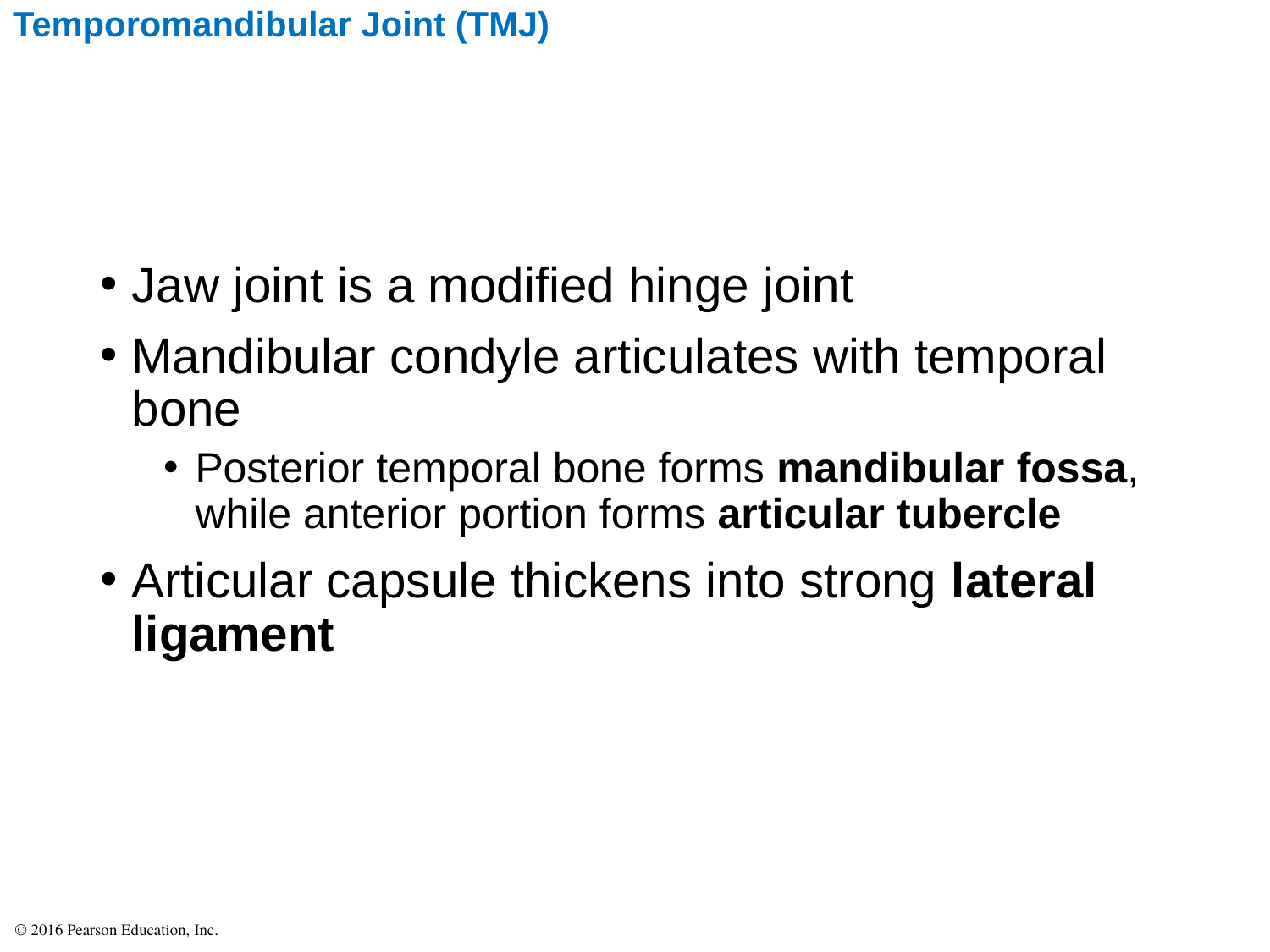

# Temporomandibular Joint (TMJ)
Jaw joint is a modified hinge joint
Mandibular condyle articulates with temporal bone
Posterior temporal bone forms mandibular fossa, while anterior portion forms articular tubercle
Articular capsule thickens into strong lateral ligament
© 2016 Pearson Education, Inc.